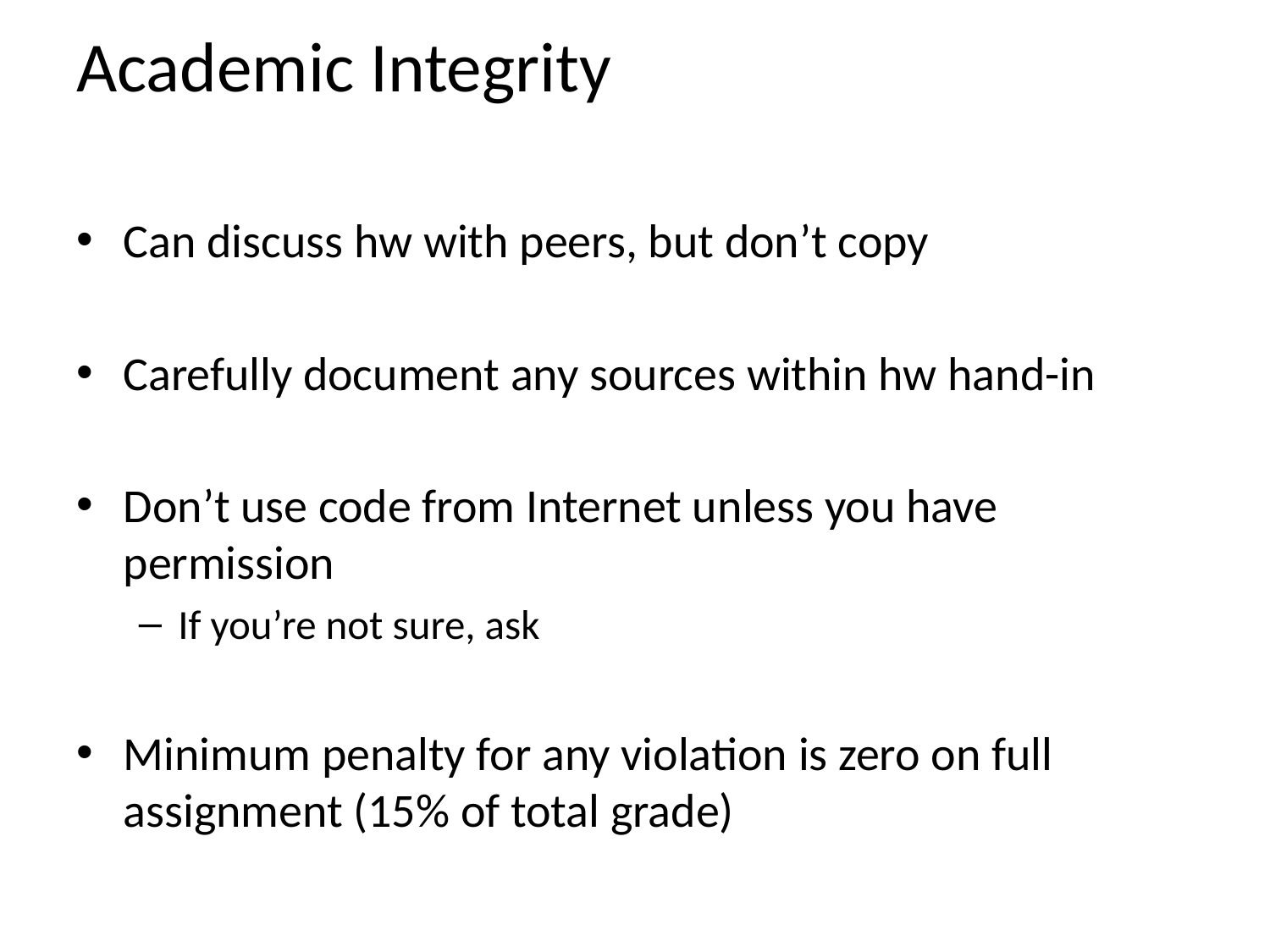

# Academic Integrity

Can discuss hw with peers, but don’t copy

Carefully document any sources within hw hand-in

Don’t use code from Internet unless you have permission
If you’re not sure, ask

Minimum penalty for any violation is zero on full assignment (15% of total grade)